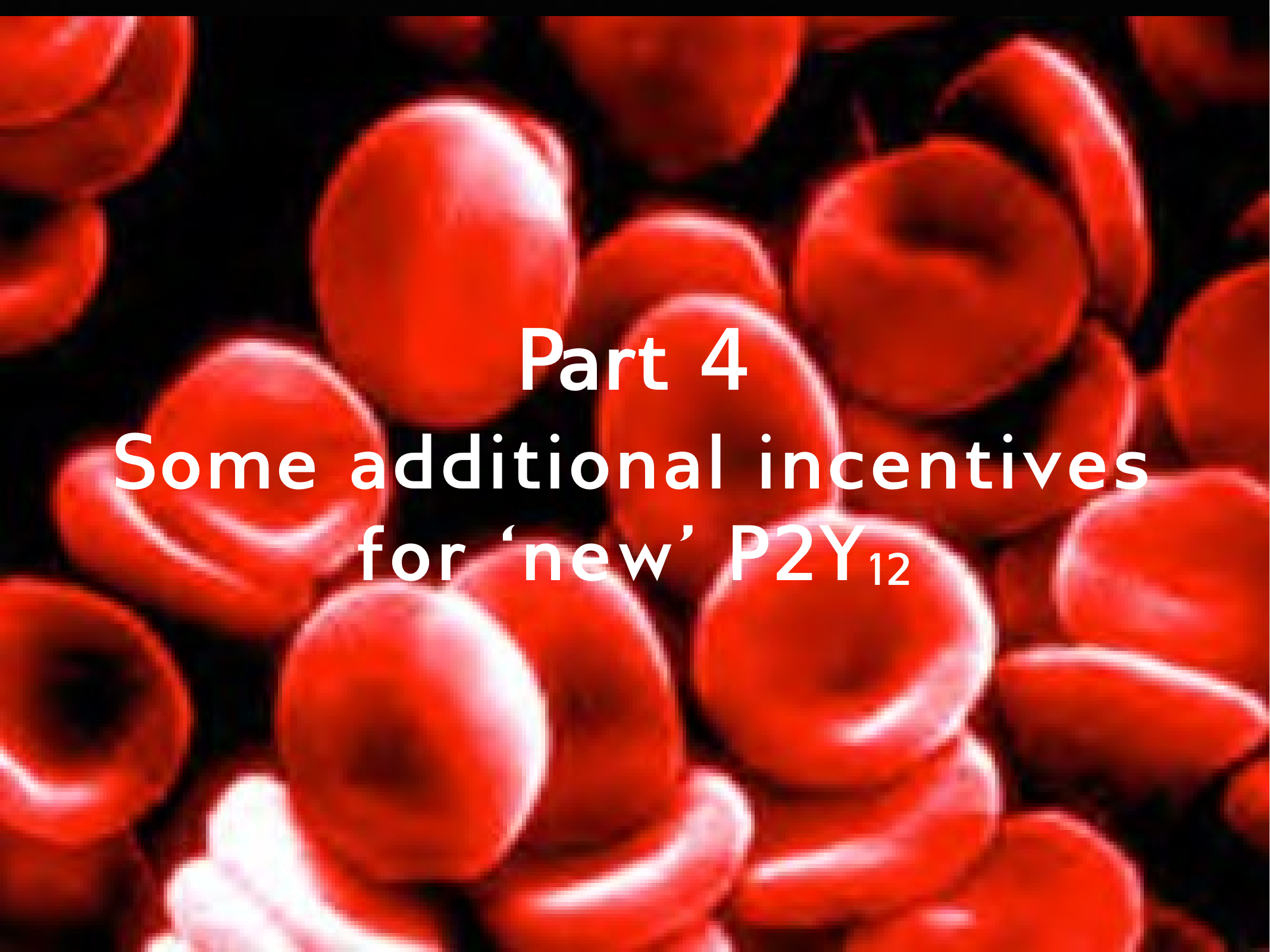

Part 4
Some additional incentives for ‘new’ P2Y12